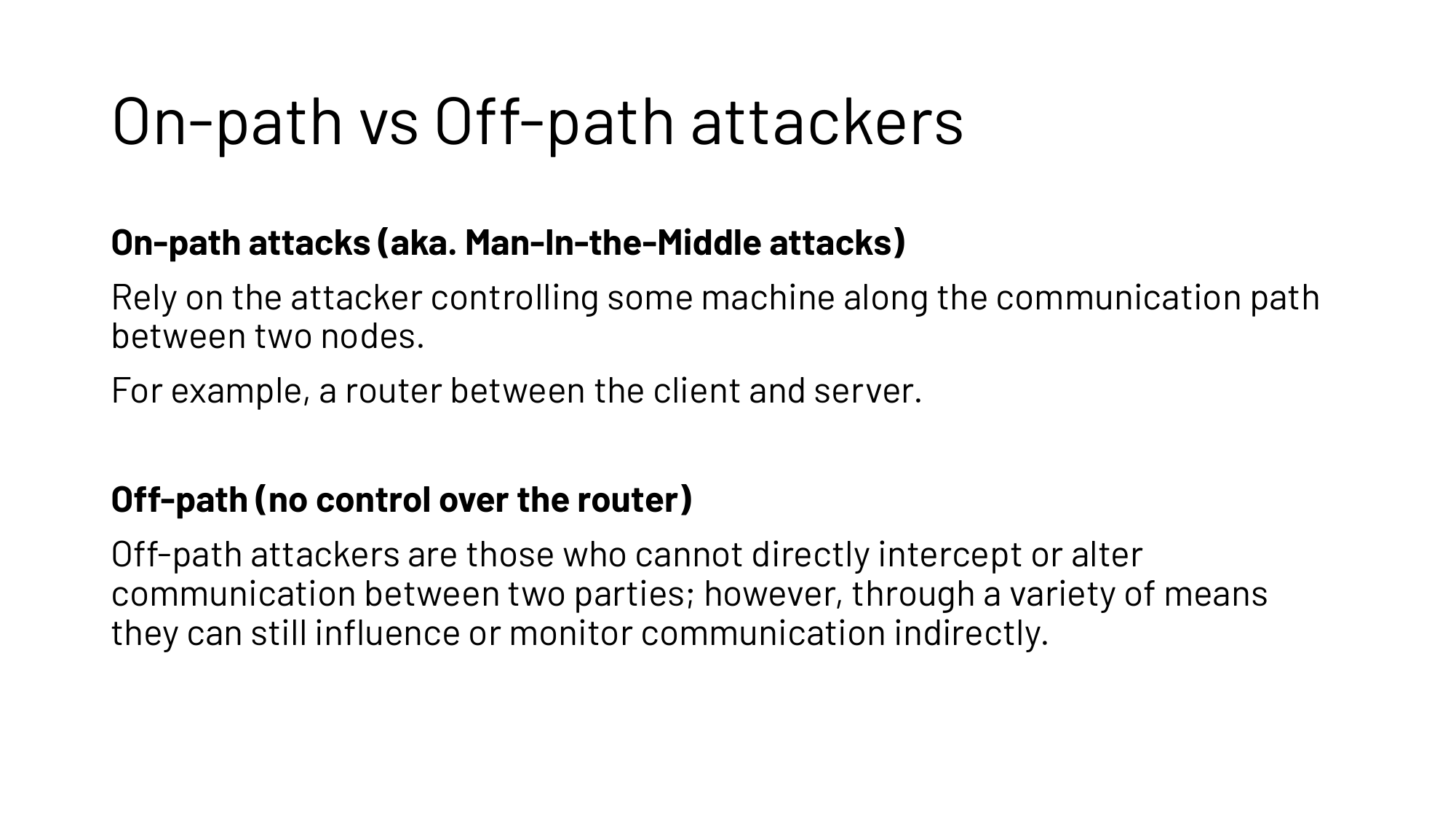

# On-path vs Off-path attackers
On-path attacks (aka. Man-In-the-Middle attacks)
Rely on the attacker controlling some machine along the communication path between two nodes.
For example, a router between the client and server.

Off-path (no control over the router)
Off-path attackers are those who cannot directly intercept or alter communication between two parties; however, through a variety of means they can still influence or monitor communication indirectly.